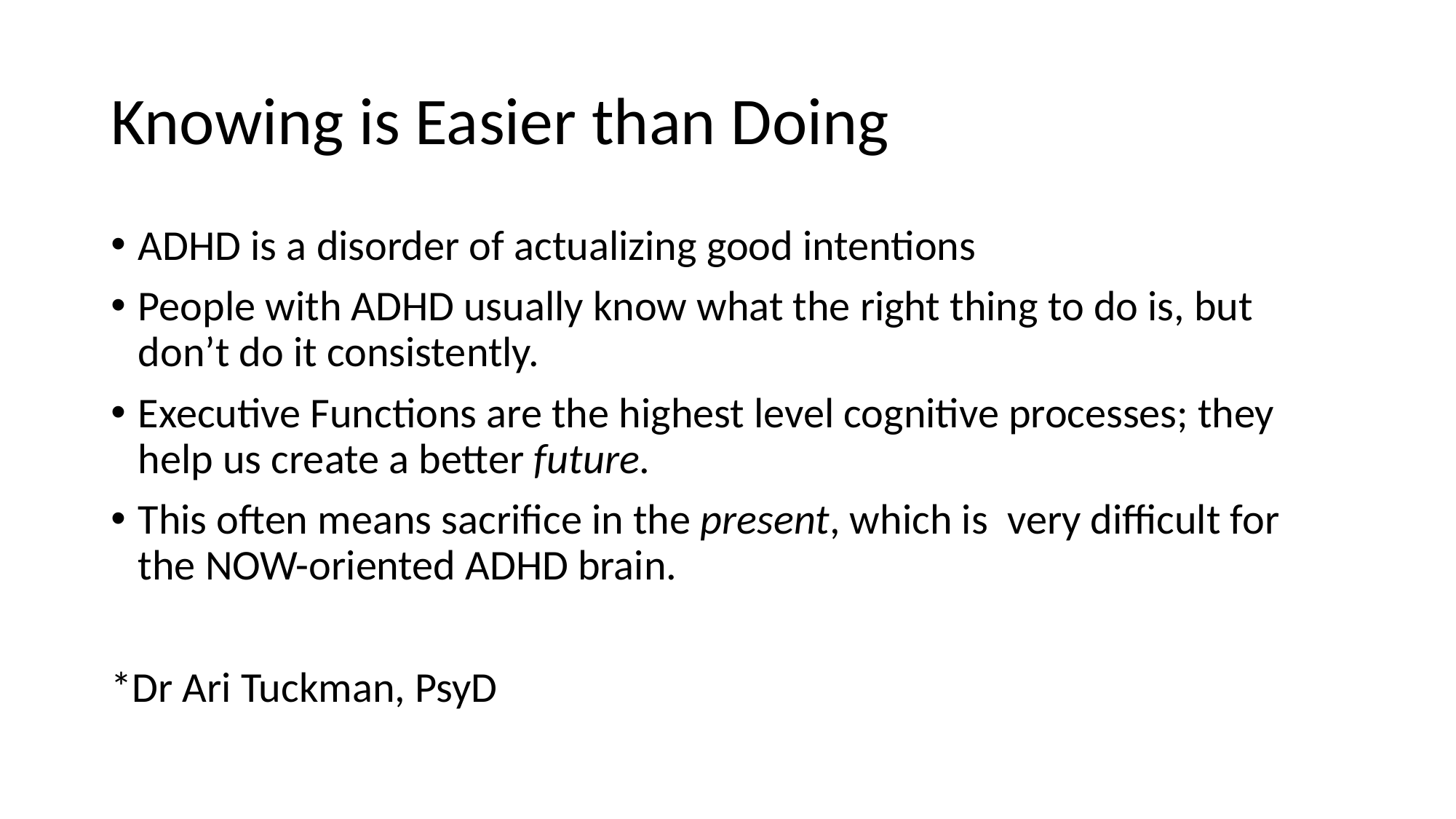

# Knowing is Easier than Doing
ADHD is a disorder of actualizing good intentions
People with ADHD usually know what the right thing to do is, but don’t do it consistently.
Executive Functions are the highest level cognitive processes; they help us create a better future.
This often means sacrifice in the present, which is  very difficult for the NOW-oriented ADHD brain.

*Dr Ari Tuckman, PsyD